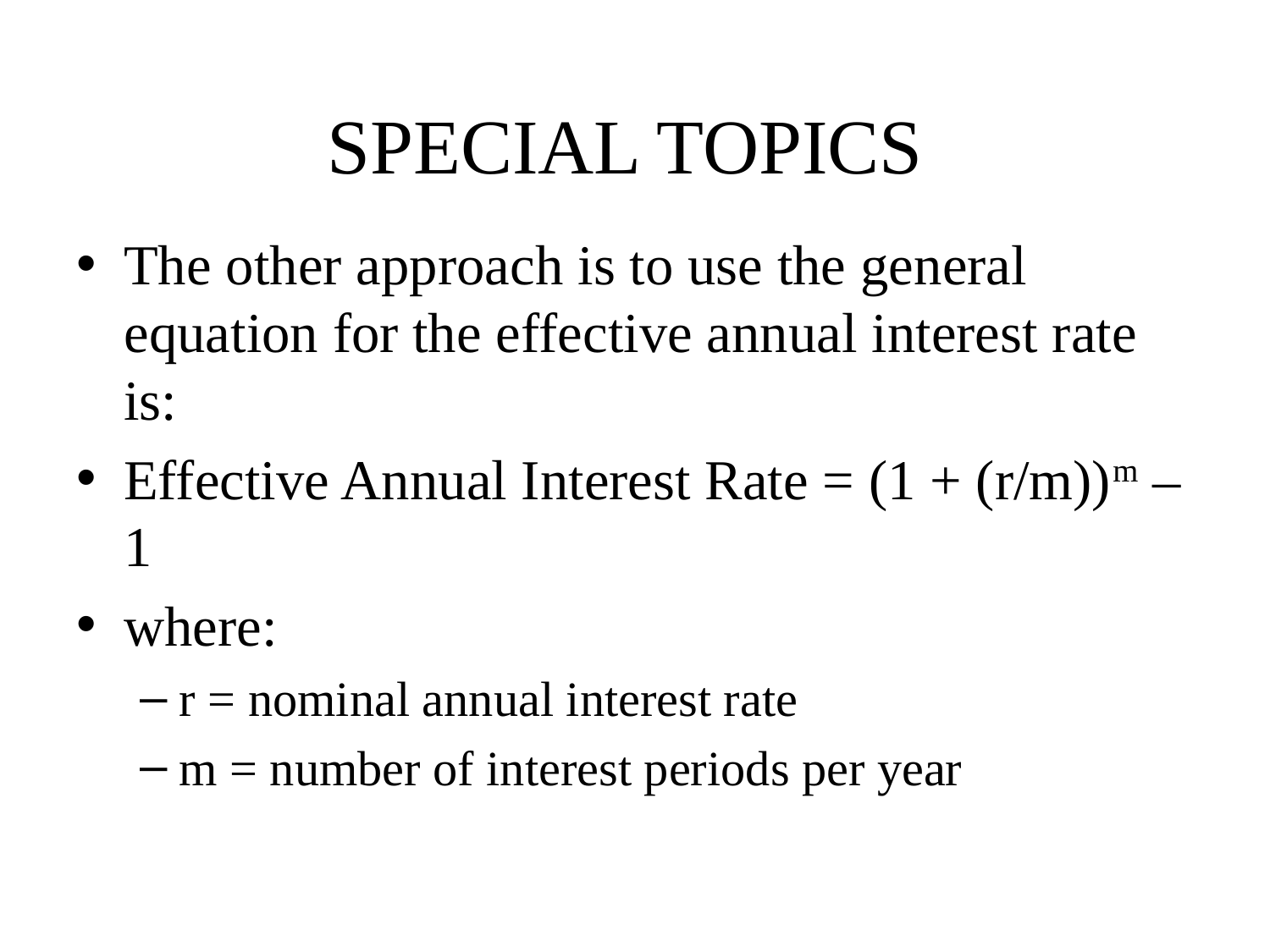

# SPECIAL TOPICS
The other approach is to use the general equation for the effective annual interest rate is:
Effective Annual Interest Rate = (1 + (r/m))m – 1
where:
r = nominal annual interest rate
m = number of interest periods per year